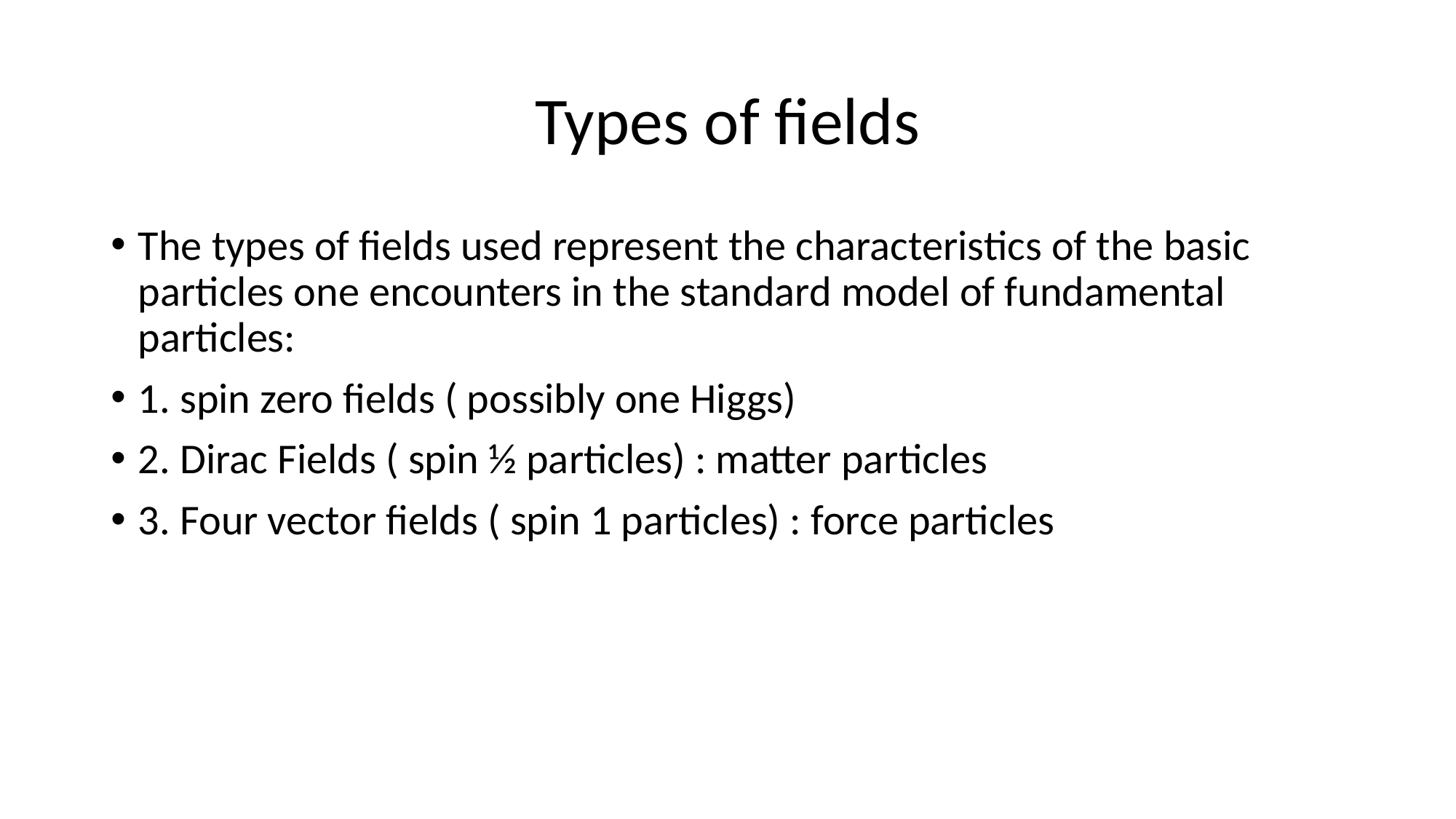

# Types of fields
The types of fields used represent the characteristics of the basic particles one encounters in the standard model of fundamental particles:
1. spin zero fields ( possibly one Higgs)
2. Dirac Fields ( spin ½ particles) : matter particles
3. Four vector fields ( spin 1 particles) : force particles